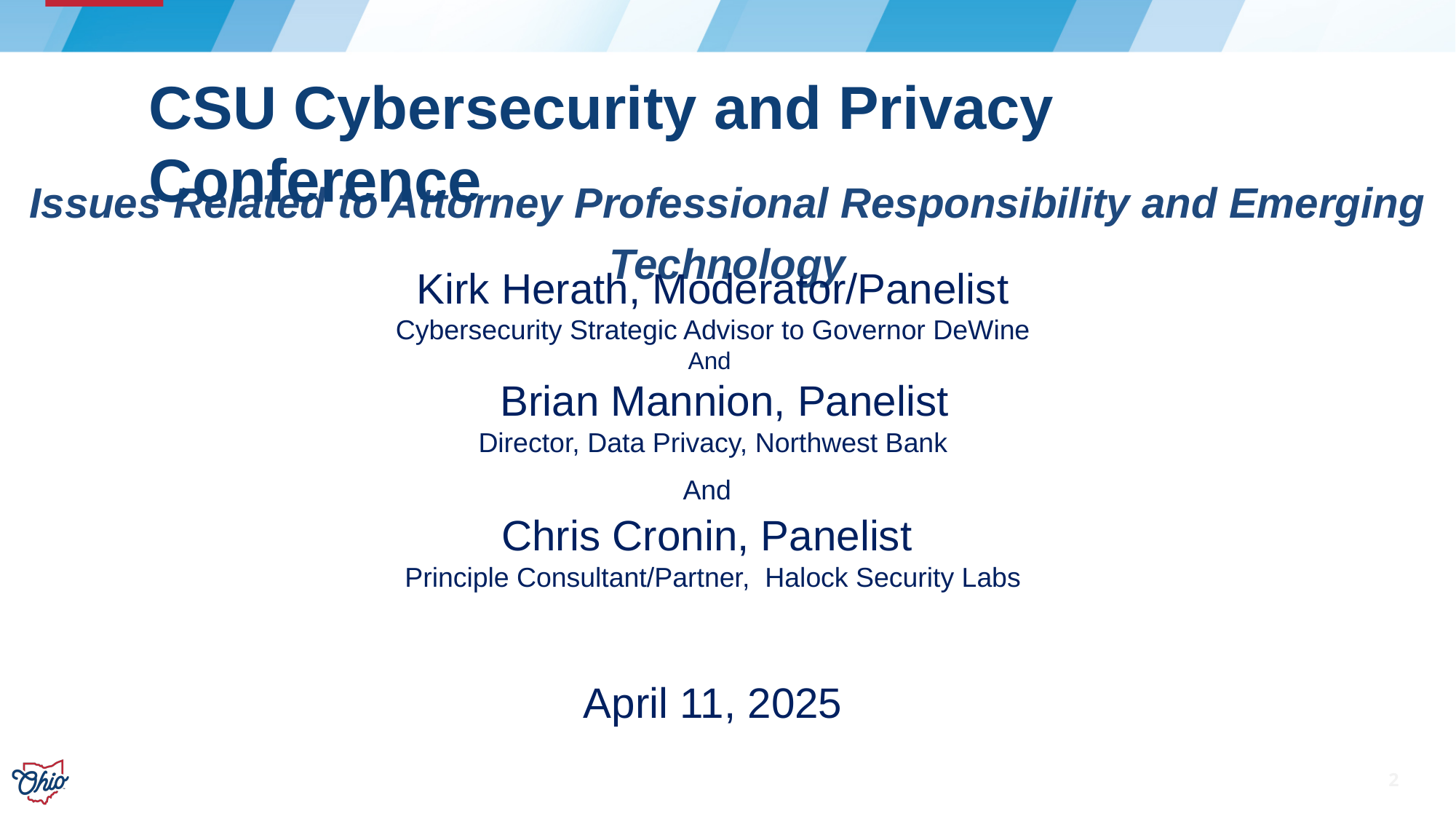

CSU Cybersecurity and Privacy Conference
Issues Related to Attorney Professional Responsibility and Emerging Technology
Kirk Herath, Moderator/Panelist
Cybersecurity Strategic Advisor to Governor DeWine
And
  Brian Mannion, Panelist
Director, Data Privacy, Northwest Bank
And
Chris Cronin, Panelist
Principle Consultant/Partner,  Halock Security Labs

April 11, 2025

2